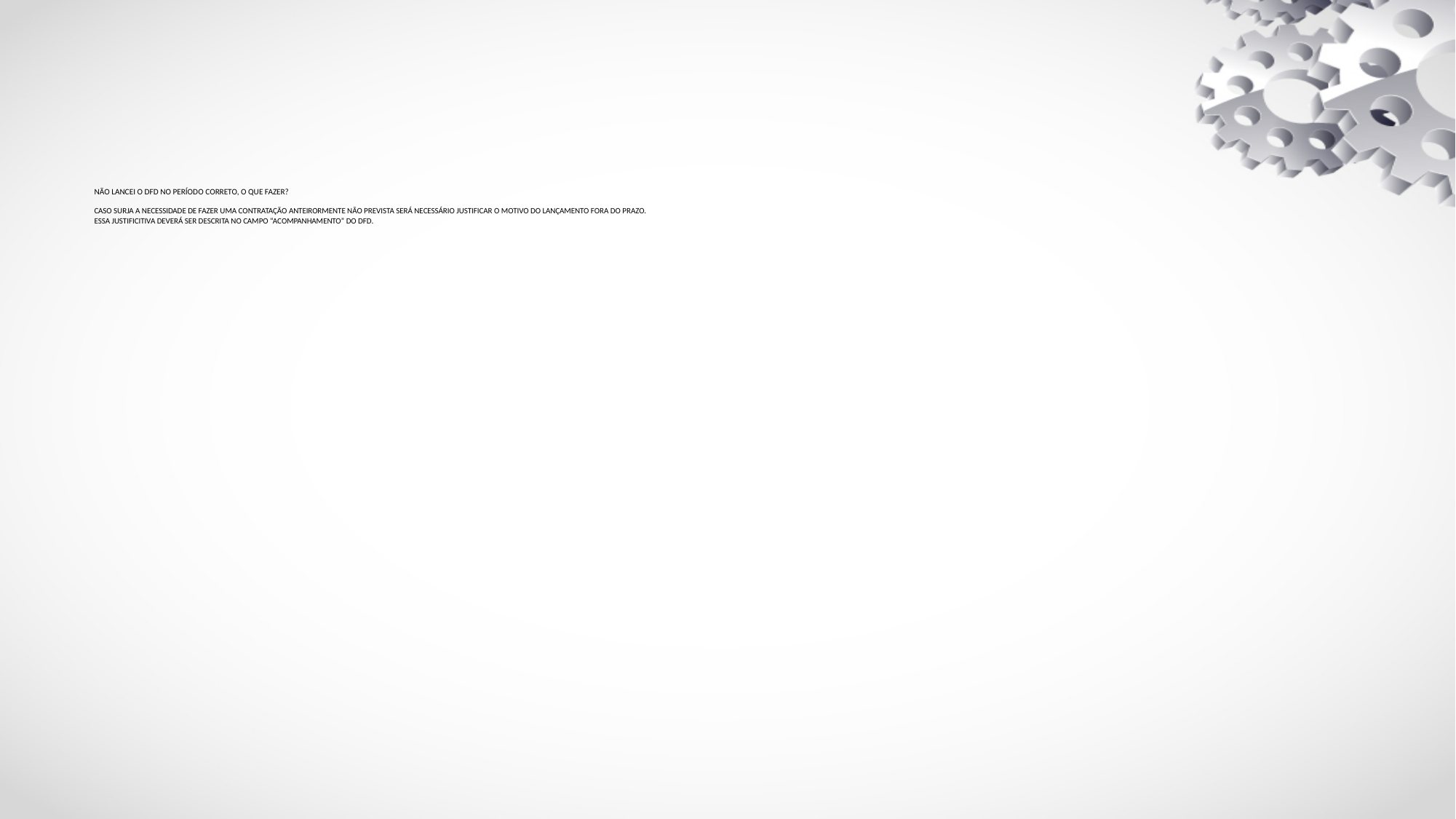

# NÃO LANCEI O DFD NO PERÍODO CORRETO, O QUE FAZER? CASO SURJA A NECESSIDADE DE FAZER UMA CONTRATAÇÃO ANTEIRORMENTE NÃO PREVISTA SERÁ NECESSÁRIO JUSTIFICAR O MOTIVO DO LANÇAMENTO FORA DO PRAZO. ESSA JUSTIFICITIVA DEVERÁ SER DESCRITA NO CAMPO “ACOMPANHAMENTO” DO DFD.

6